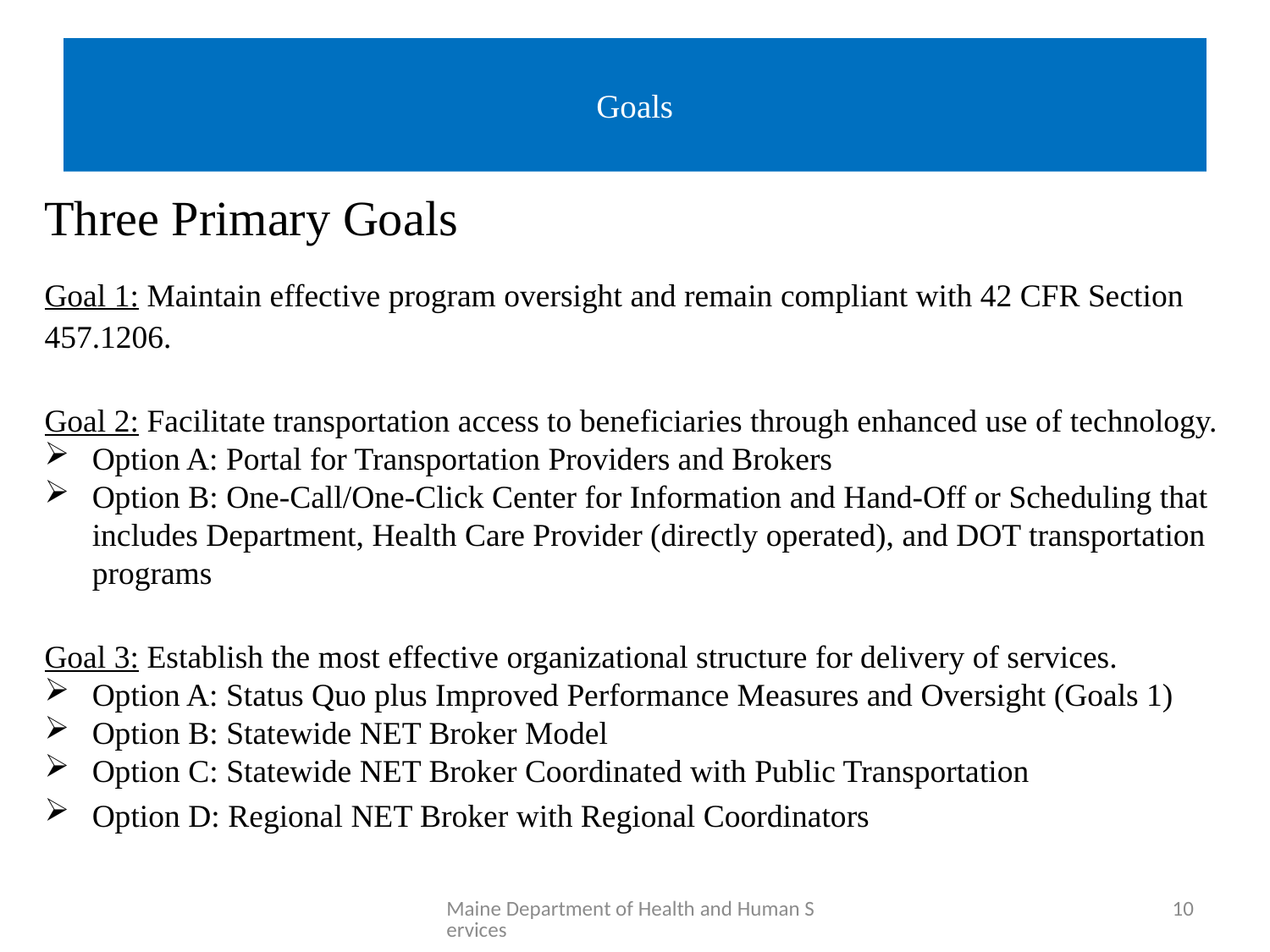

# Goals
Three Primary Goals

Goal 1: Maintain effective program oversight and remain compliant with 42 CFR Section 457.1206.

Goal 2: Facilitate transportation access to beneficiaries through enhanced use of technology.
Option A: Portal for Transportation Providers and Brokers
Option B: One-Call/One-Click Center for Information and Hand-Off or Scheduling that includes Department, Health Care Provider (directly operated), and DOT transportation programs

Goal 3: Establish the most effective organizational structure for delivery of services.
Option A: Status Quo plus Improved Performance Measures and Oversight (Goals 1)
Option B: Statewide NET Broker Model
Option C: Statewide NET Broker Coordinated with Public Transportation
Option D: Regional NET Broker with Regional Coordinators

Maine Department of Health and Human Services
10